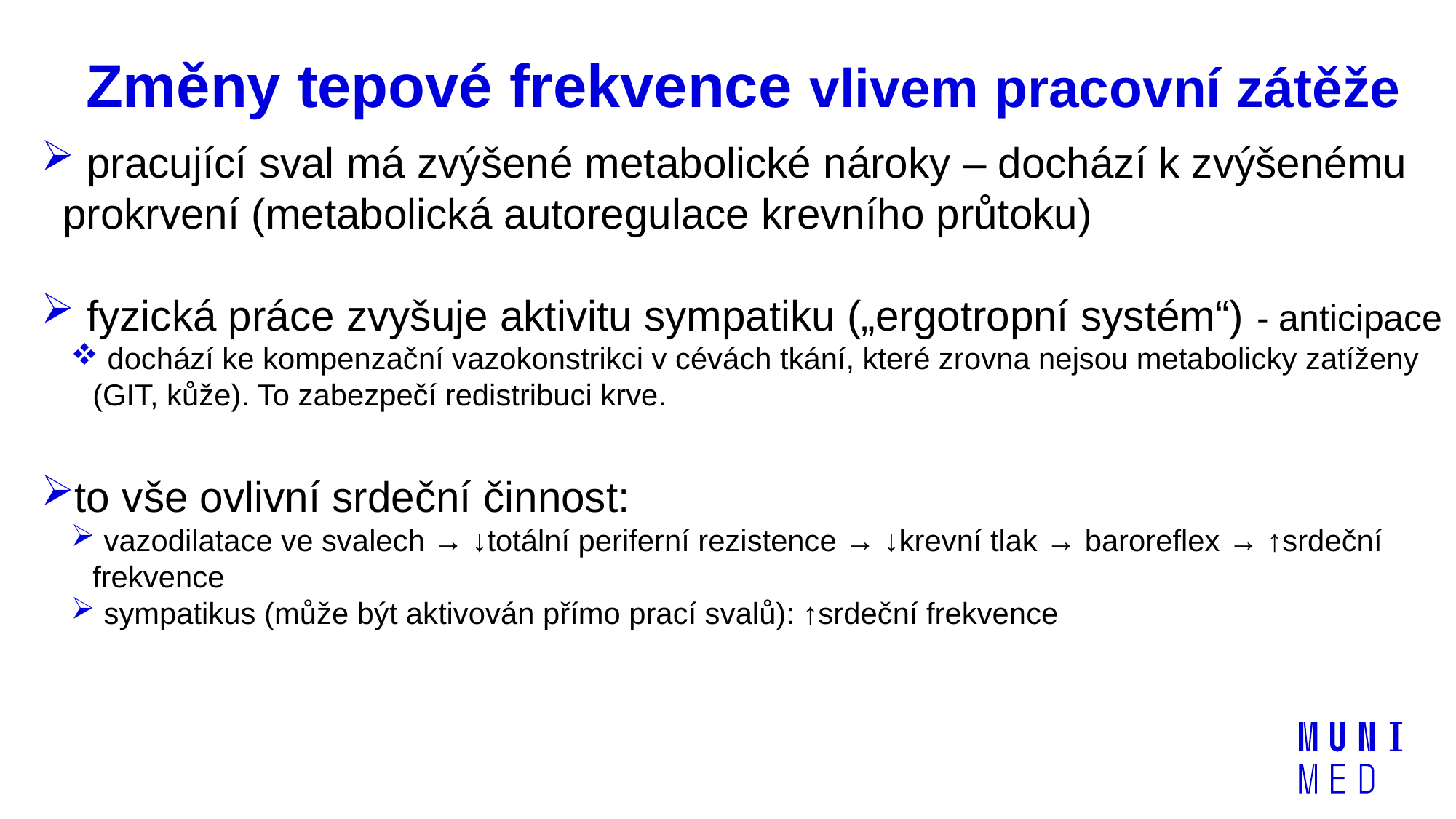

# Změny tepové frekvence vlivem pracovní zátěže
 pracující sval má zvýšené metabolické nároky – dochází k zvýšenému prokrvení (metabolická autoregulace krevního průtoku)

 fyzická práce zvyšuje aktivitu sympatiku („ergotropní systém“) - anticipace
 dochází ke kompenzační vazokonstrikci v cévách tkání, které zrovna nejsou metabolicky zatíženy (GIT, kůže). To zabezpečí redistribuci krve.

to vše ovlivní srdeční činnost:
 vazodilatace ve svalech → ↓totální periferní rezistence → ↓krevní tlak → baroreflex → ↑srdeční frekvence
 sympatikus (může být aktivován přímo prací svalů): ↑srdeční frekvence